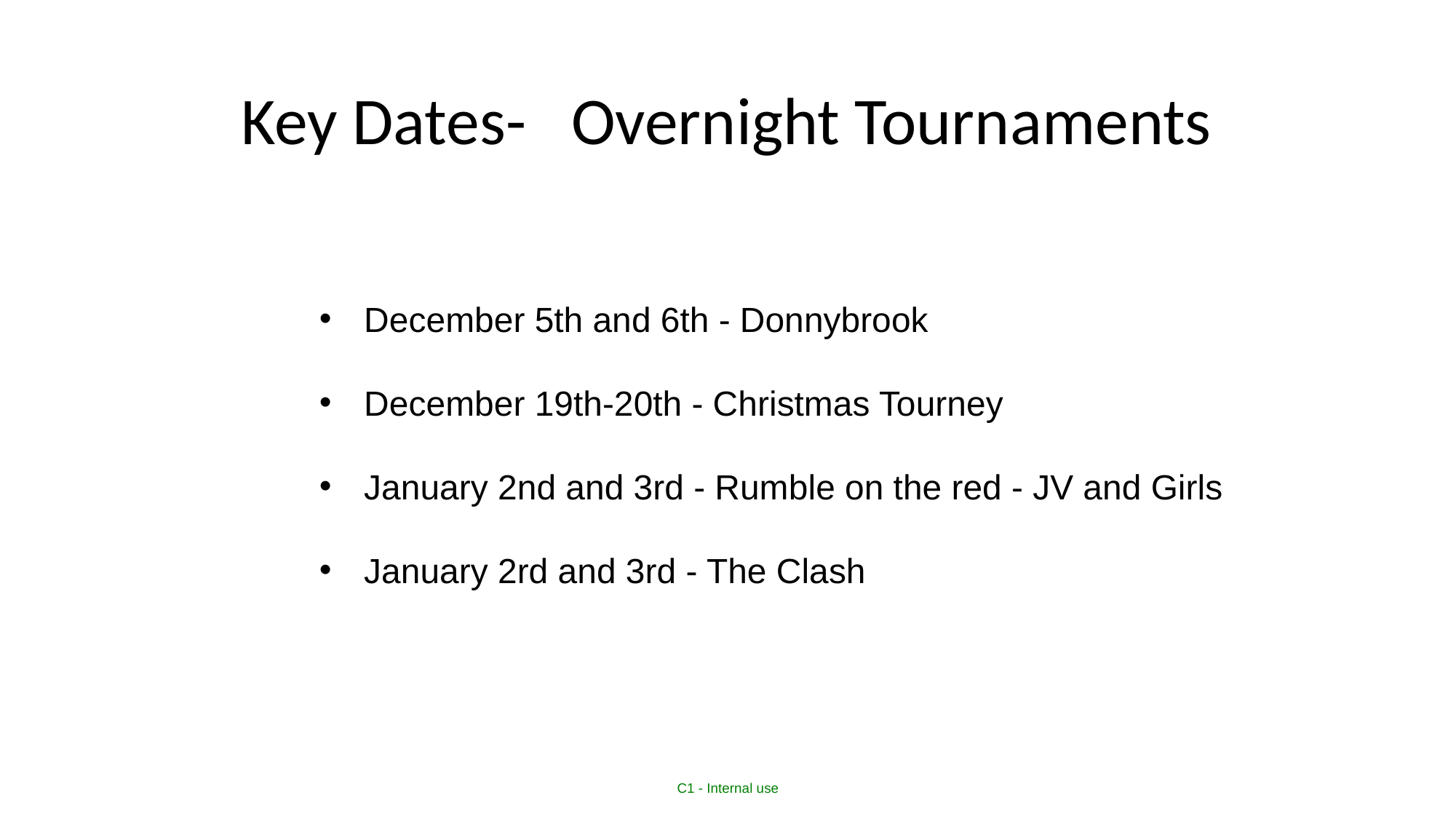

# Key Dates-   Overnight Tournaments
December 5th and 6th - Donnybrook
December 19th-20th - Christmas Tourney
January 2nd and 3rd - Rumble on the red - JV and Girls
January 2rd and 3rd - The Clash